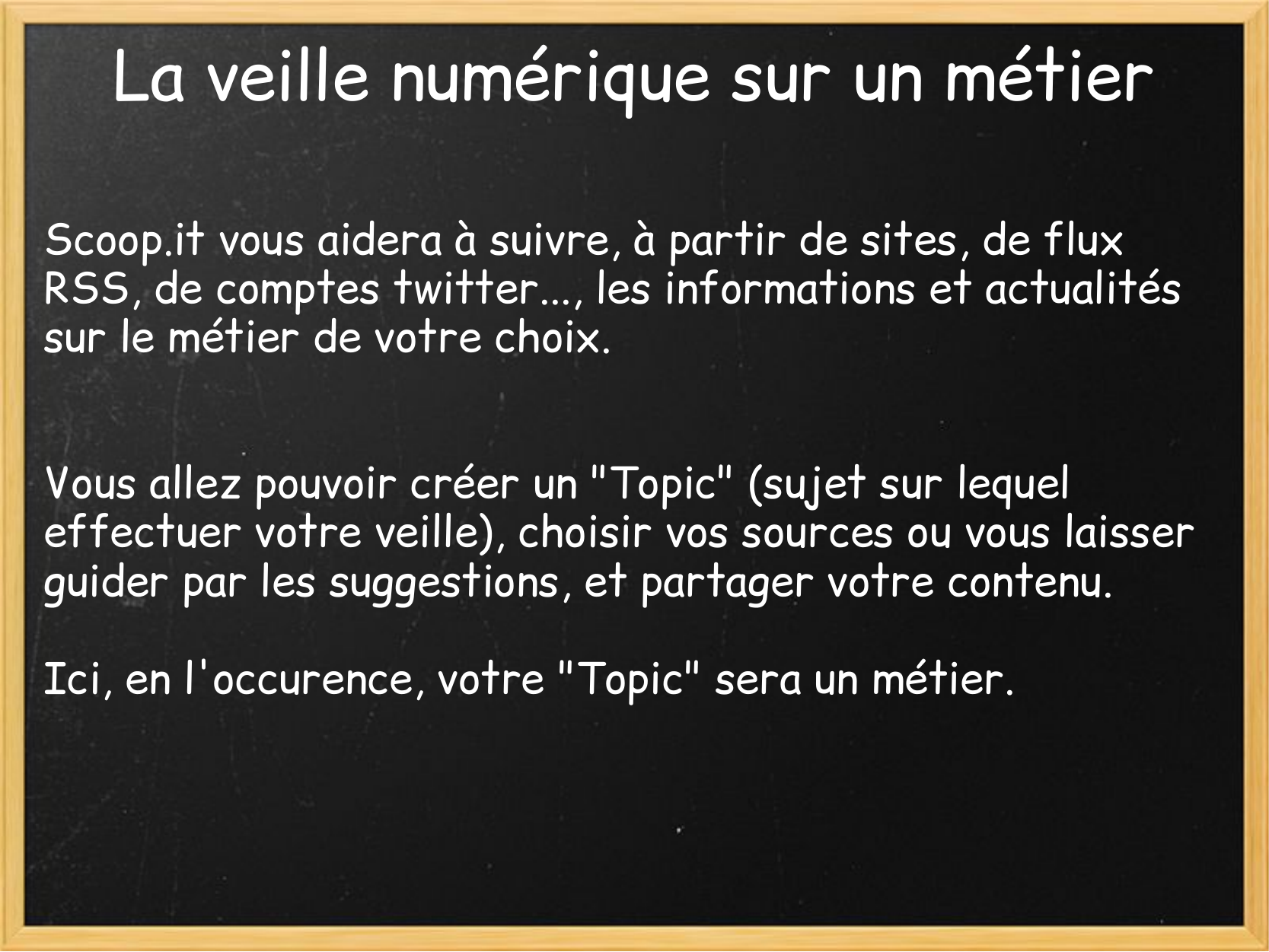

# La veille numérique sur un métier
Scoop.it vous aidera à suivre, à partir de sites, de flux RSS, de comptes twitter..., les informations et actualités sur le métier de votre choix.

Vous allez pouvoir créer un "Topic" (sujet sur lequel effectuer votre veille), choisir vos sources ou vous laisser guider par les suggestions, et partager votre contenu.

Ici, en l'occurence, votre "Topic" sera un métier.